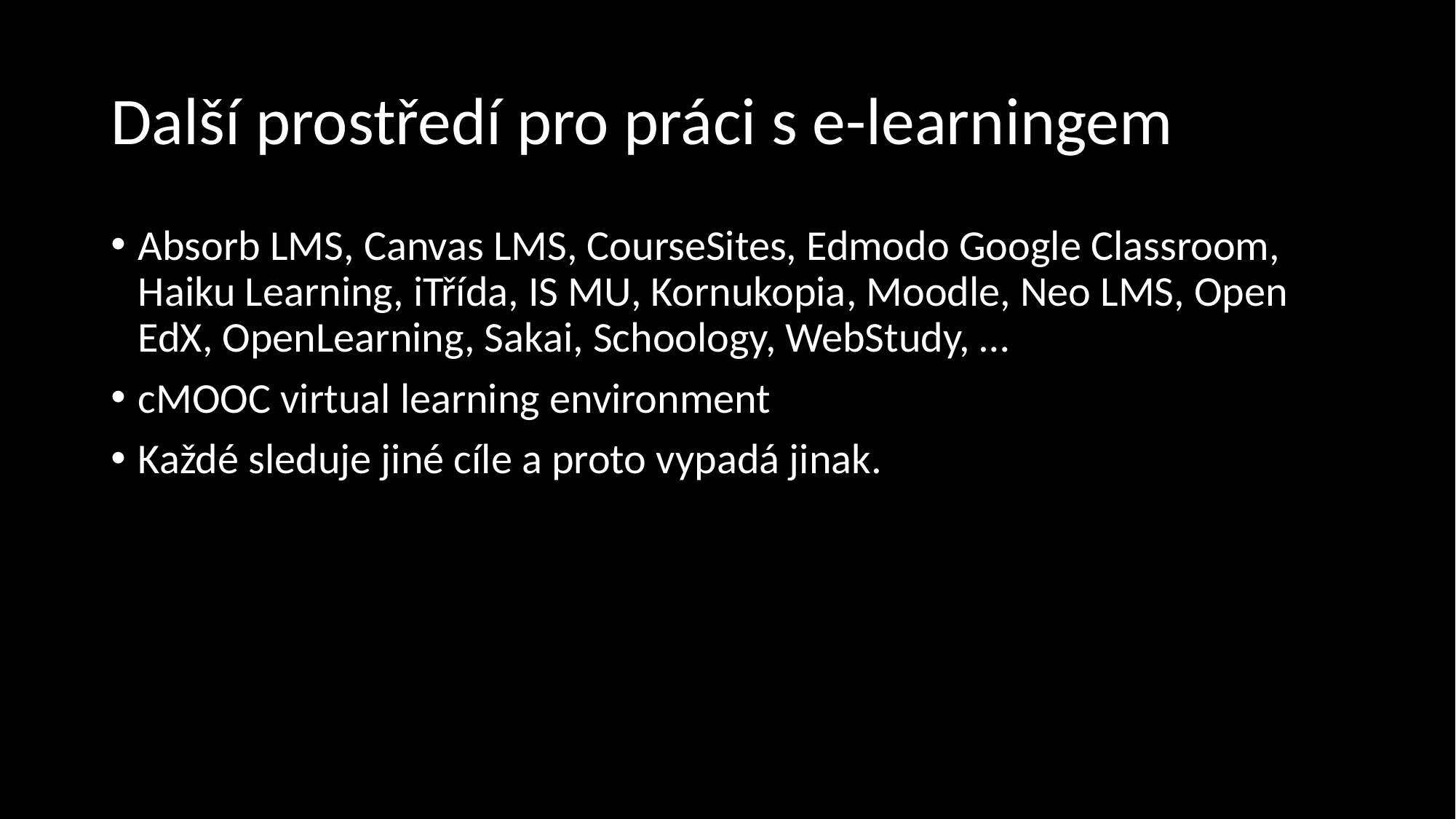

# Další prostředí pro práci s e-learningem
Absorb LMS, Canvas LMS, CourseSites, Edmodo Google Classroom, Haiku Learning, iTřída, IS MU, Kornukopia, Moodle, Neo LMS, Open EdX, OpenLearning, Sakai, Schoology, WebStudy, …
cMOOC virtual learning environment
Každé sleduje jiné cíle a proto vypadá jinak.